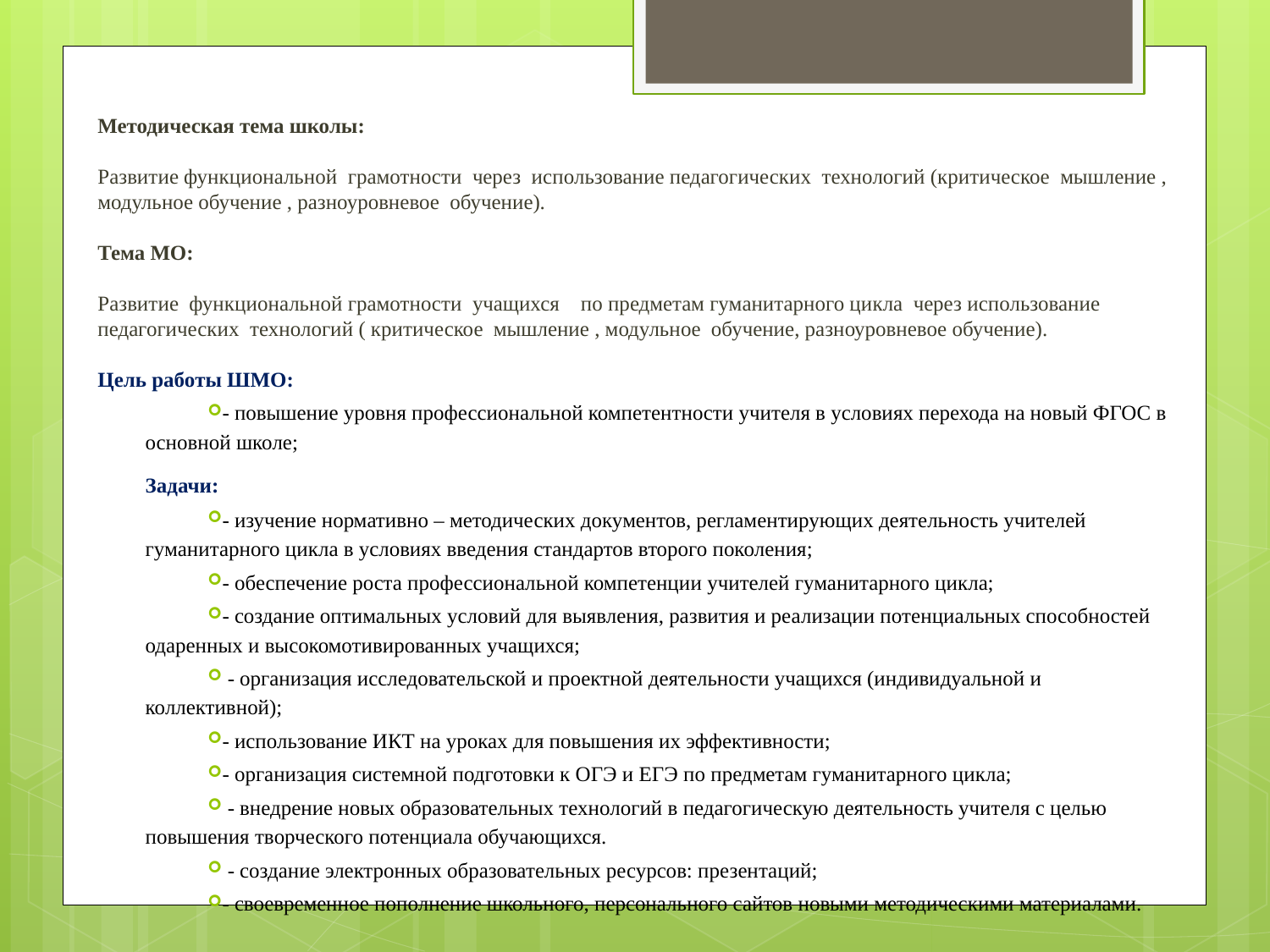

Методическая тема школы:

Развитие функциональной  грамотности  через  использование педагогических  технологий (критическое  мышление , модульное обучение , разноуровневое  обучение).

Тема МО:

Развитие  функциональной грамотности  учащихся    по предметам гуманитарного цикла  через использование педагогических  технологий ( критическое  мышление , модульное  обучение, разноуровневое обучение).

Цель работы ШМО:
- повышение уровня профессиональной компетентности учителя в условиях перехода на новый ФГОС в основной школе;
Задачи:
- изучение нормативно – методических документов, регламентирующих деятельность учителей гуманитарного цикла в условиях введения стандартов второго поколения;
- обеспечение роста профессиональной компетенции учителей гуманитарного цикла;
- создание оптимальных условий для выявления, развития и реализации потенциальных способностей одаренных и высокомотивированных учащихся;
 - организация исследовательской и проектной деятельности учащихся (индивидуальной и коллективной);
- использование ИКТ на уроках для повышения их эффективности;
- организация системной подготовки к ОГЭ и ЕГЭ по предметам гуманитарного цикла;
 - внедрение новых образовательных технологий в педагогическую деятельность учителя с целью повышения творческого потенциала обучающихся.
 - создание электронных образовательных ресурсов: презентаций;
- своевременное пополнение школьного, персонального сайтов новыми методическими материалами.